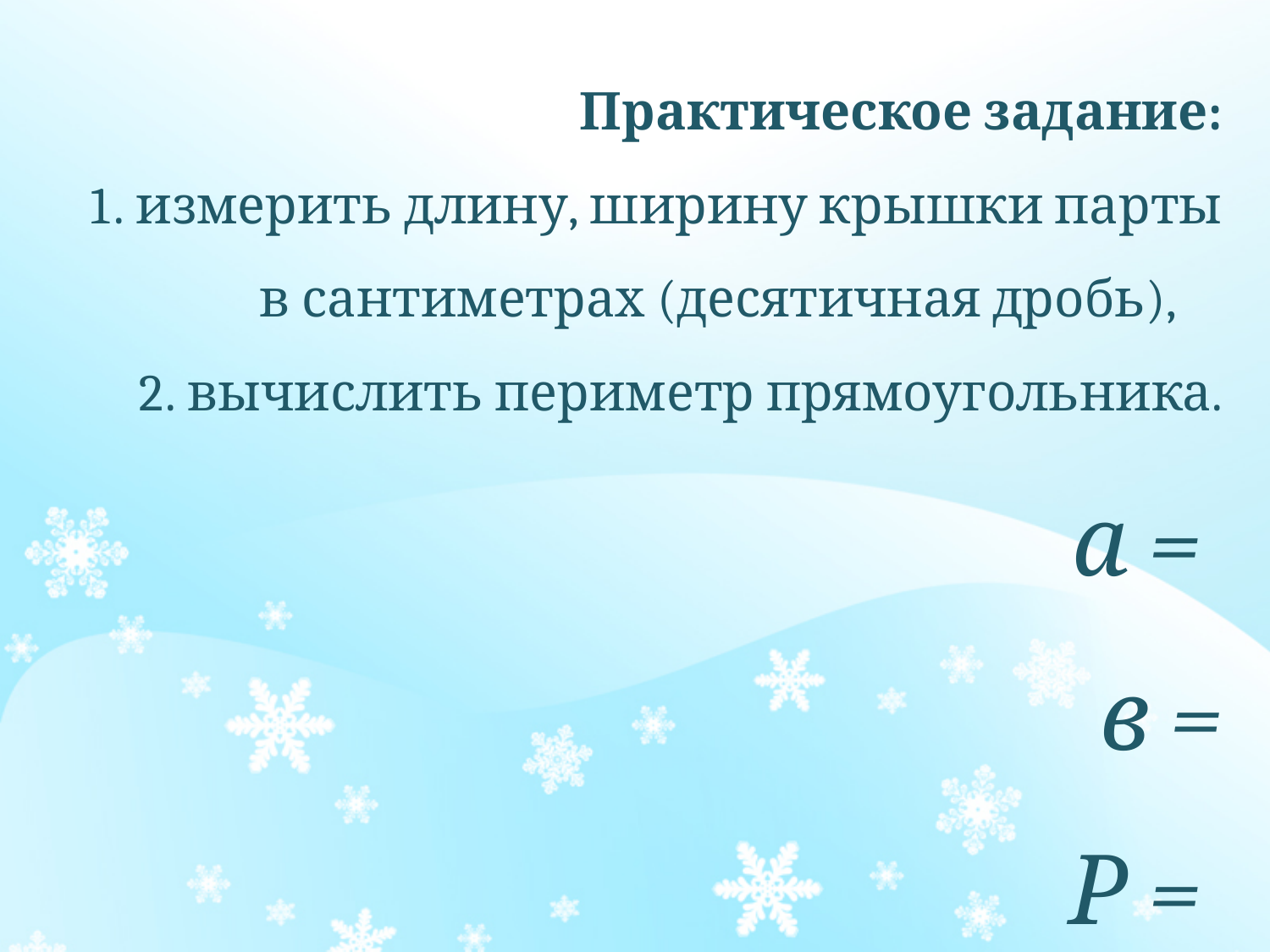

# Практическое задание: 1. измерить длину, ширину крышки парты в сантиметрах (десятичная дробь), 2. вычислить периметр прямоугольника. а = в = Р =